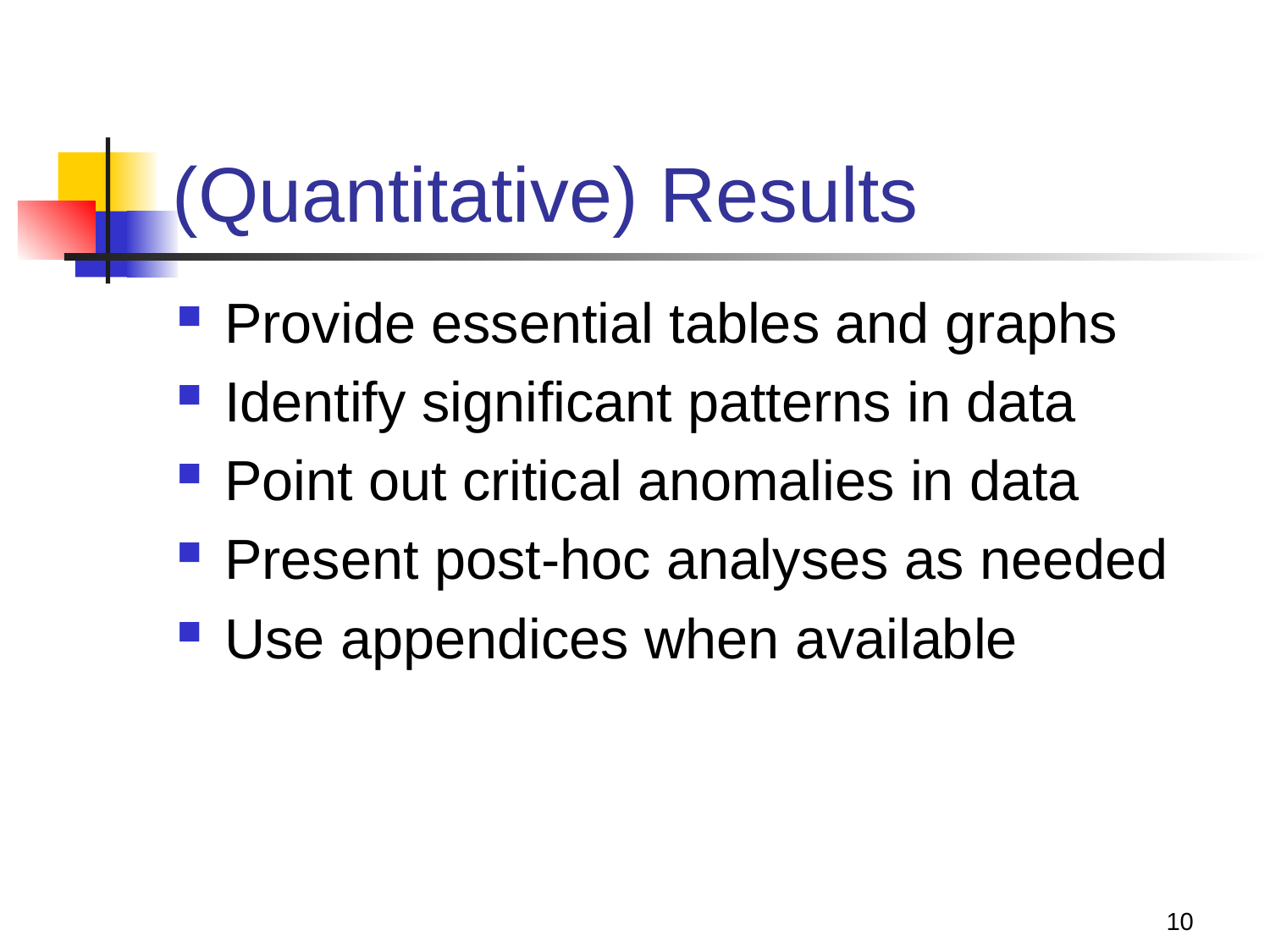

# (Quantitative) Results
Provide essential tables and graphs
Identify significant patterns in data
Point out critical anomalies in data
Present post-hoc analyses as needed
Use appendices when available

10